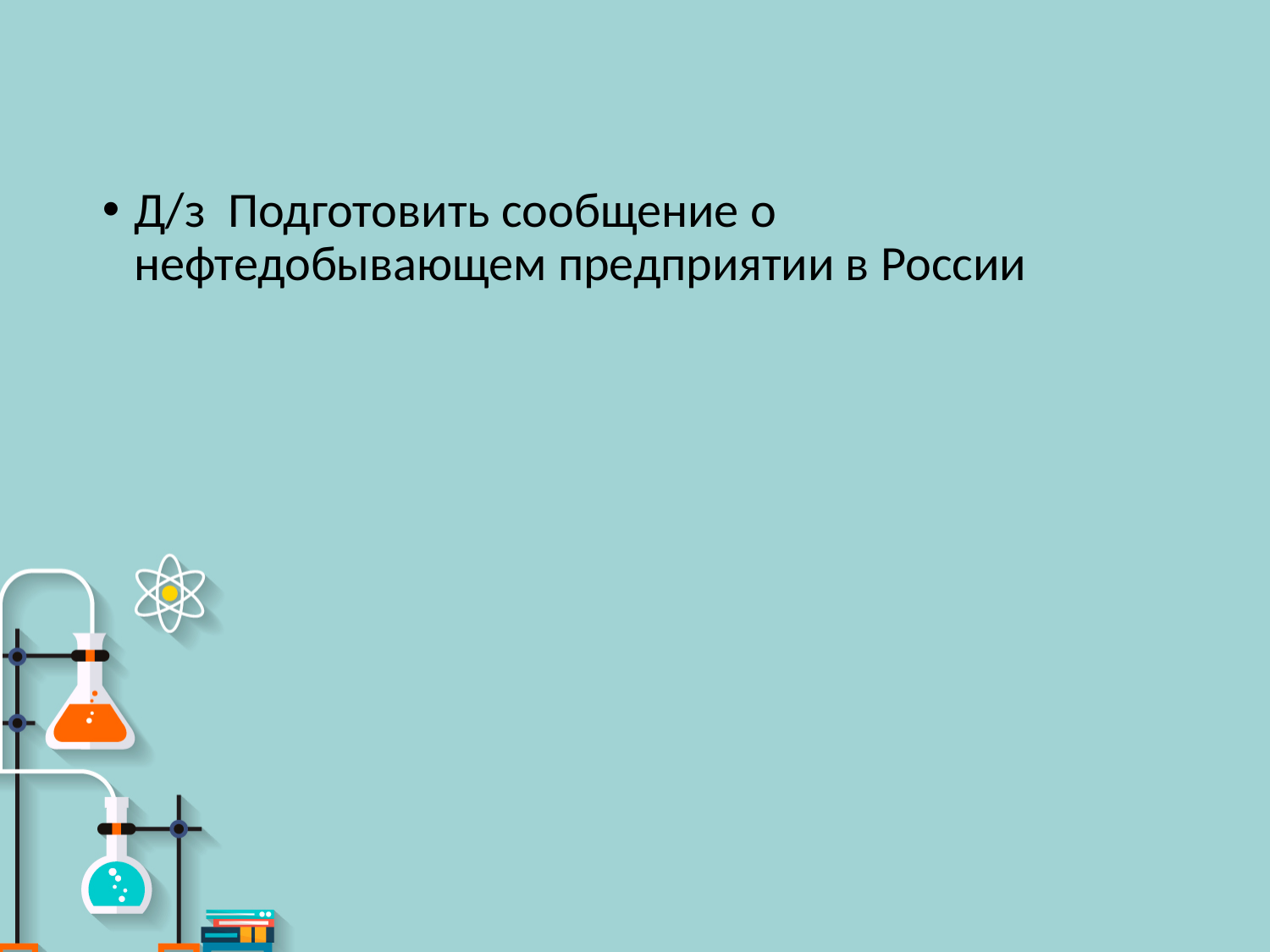

#
Д/з  Подготовить сообщение о нефтедобывающем предприятии в России